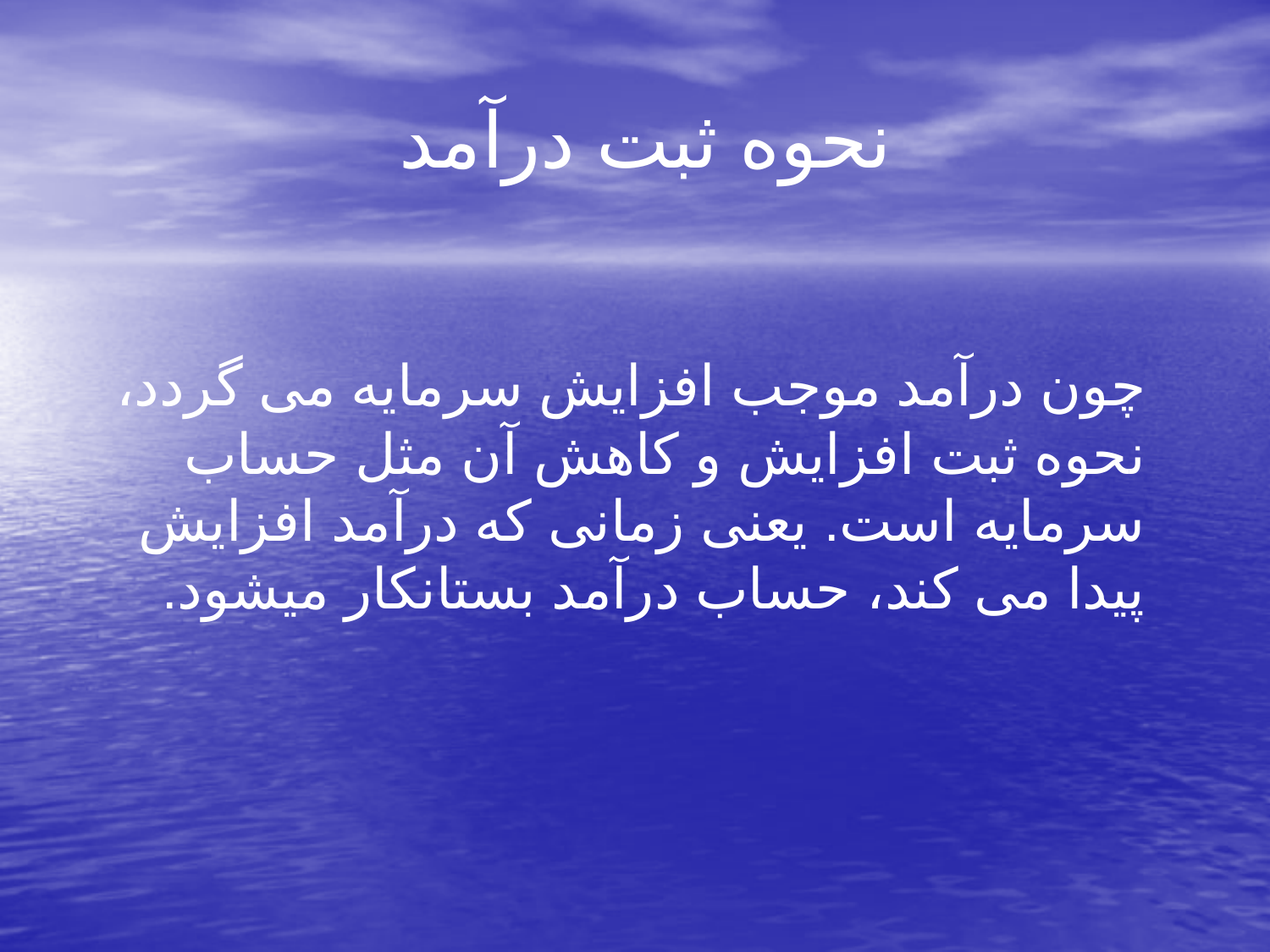

# نحوه ثبت درآمد

   چون درآمد موجب افزایش سرمایه می گردد، نحوه ثبت افزایش و کاهش آن مثل حساب سرمایه است. یعنی زمانی که درآمد افزایش پیدا می کند، حساب درآمد بستانکار میشود.